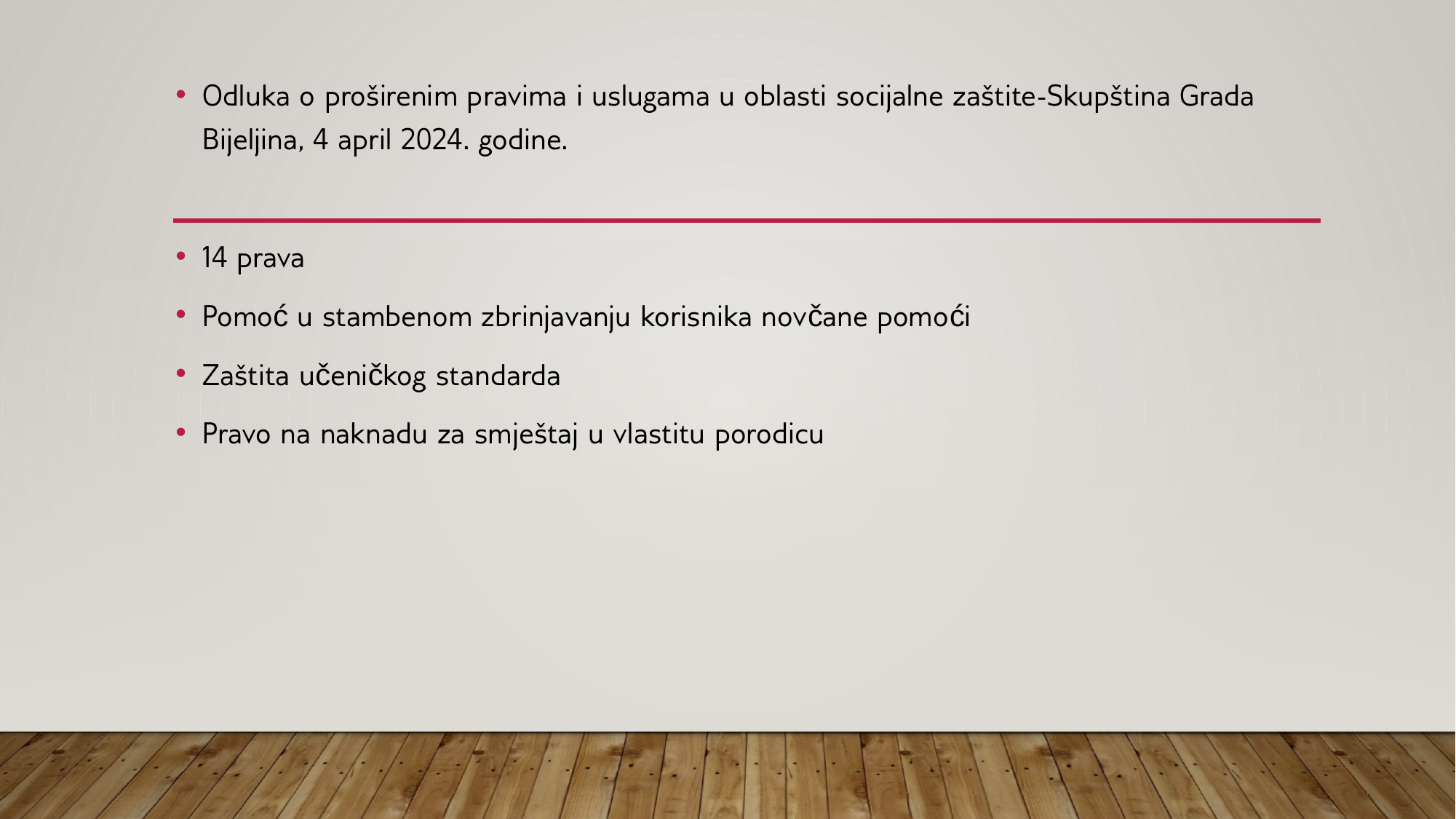

Odluka o proširenim pravima i uslugama u oblasti socijalne zaštite-Skupština Grada Bijeljina, 4 april 2024. godine.

14 prava
Pomoć u stambenom zbrinjavanju korisnika novčane pomoći
Zaštita učeničkog standarda
Pravo na naknadu za smještaj u vlastitu porodicu